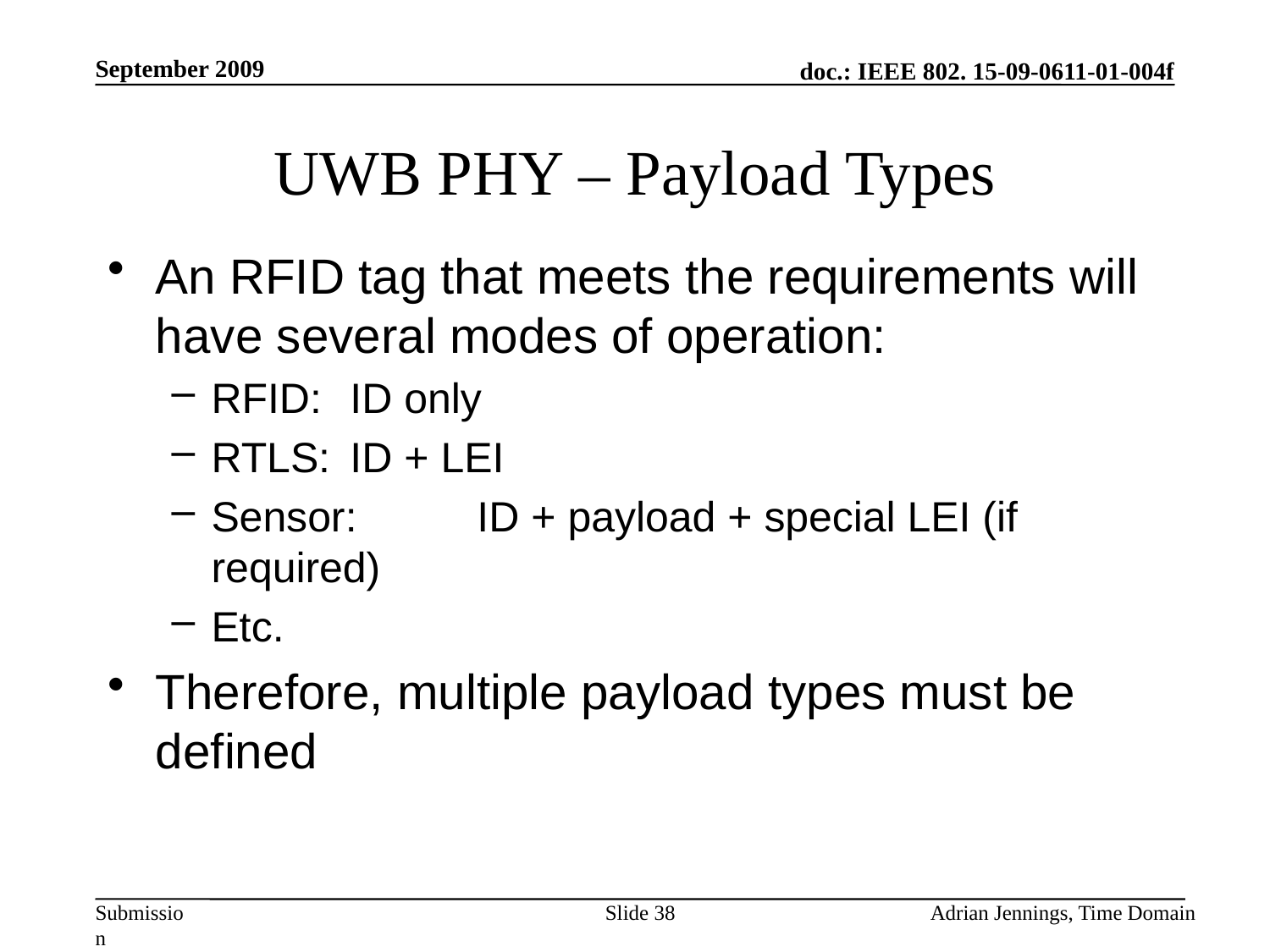

September 2009
# UWB PHY – Payload Types
An RFID tag that meets the requirements will have several modes of operation:
RFID:	 ID only
RTLS:	 ID + LEI
Sensor:	 ID + payload + special LEI (if required)
Etc.
Therefore, multiple payload types must be defined
Slide 38
Adrian Jennings, Time Domain